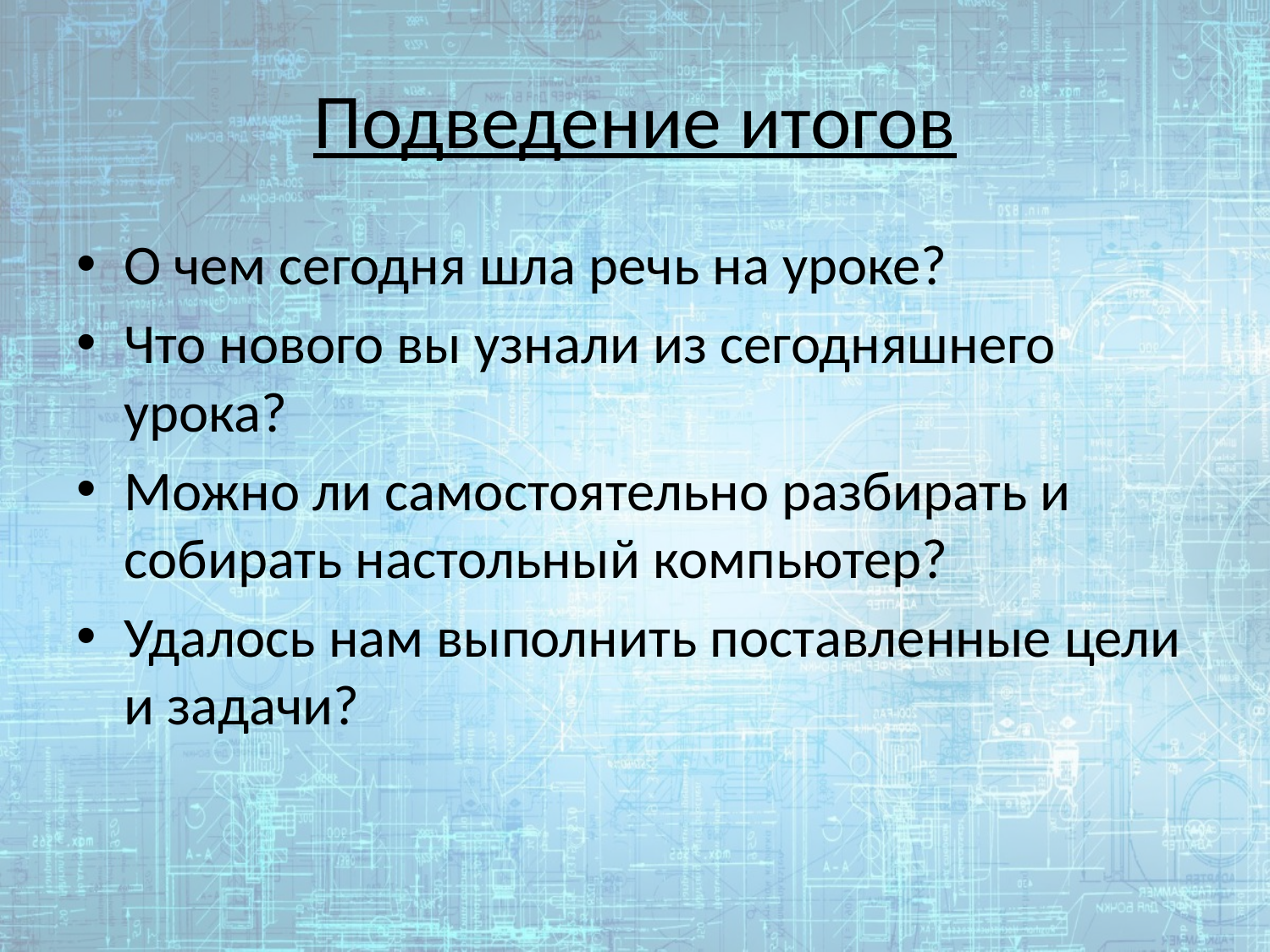

# Подведение итогов
О чем сегодня шла речь на уроке?
Что нового вы узнали из сегодняшнего урока?
Можно ли самостоятельно разбирать и собирать настольный компьютер?
Удалось нам выполнить поставленные цели и задачи?